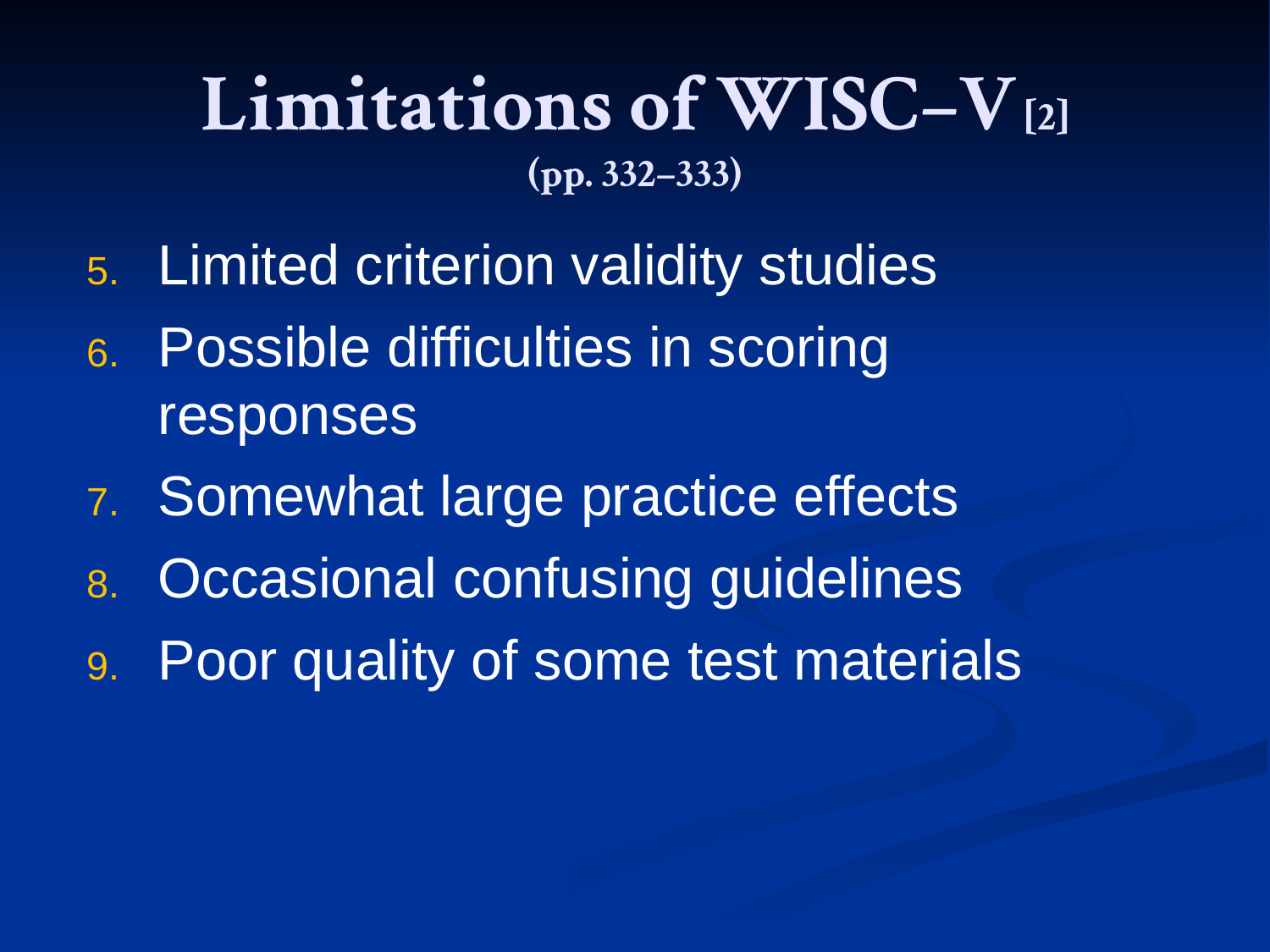

# Limitations of WISC–V [2] (pp. 332–333)
Limited criterion validity studies
Possible difficulties in scoring responses
Somewhat large practice effects
Occasional confusing guidelines
Poor quality of some test materials